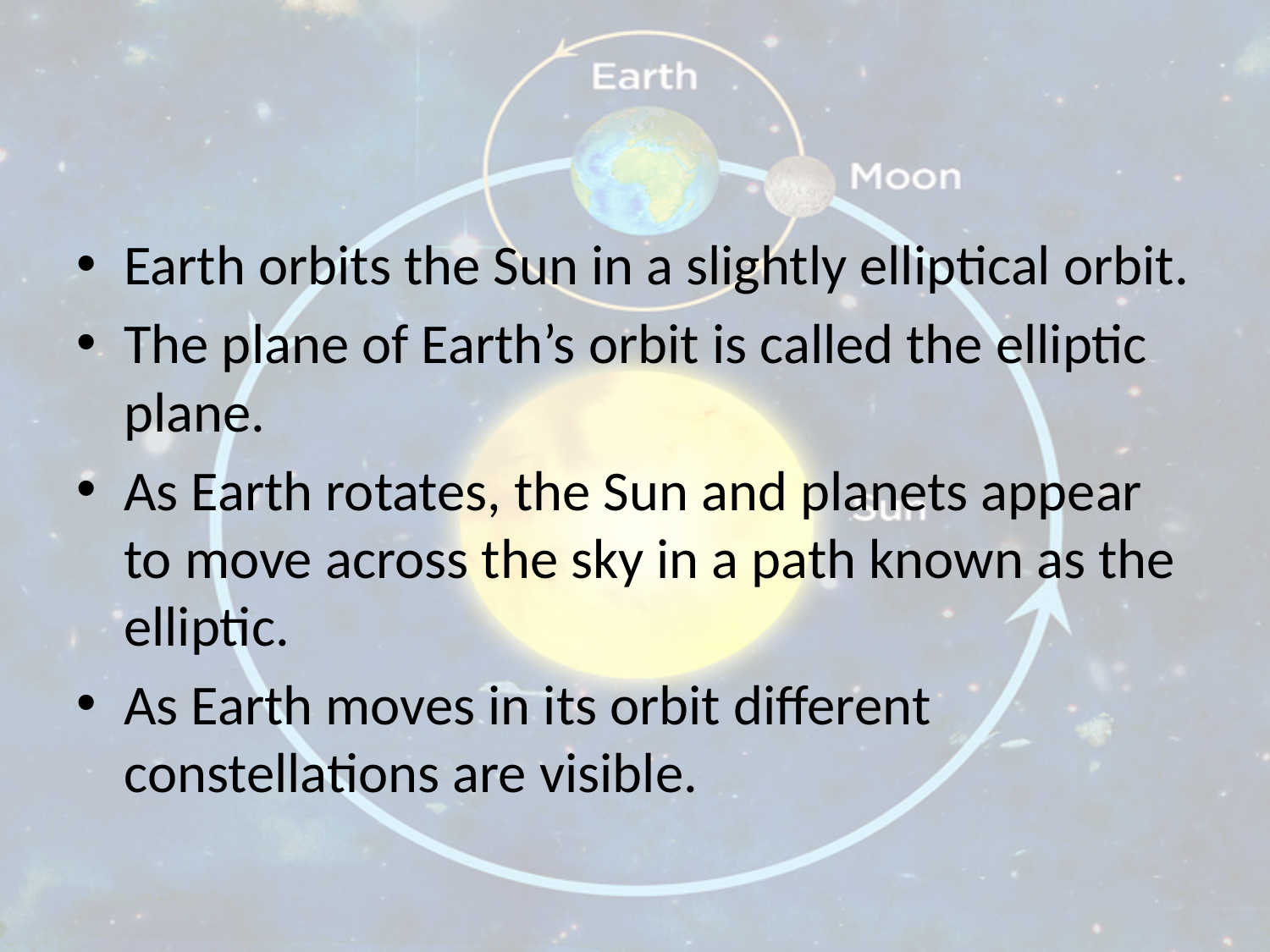

#
Earth orbits the Sun in a slightly elliptical orbit.
The plane of Earth’s orbit is called the elliptic plane.
As Earth rotates, the Sun and planets appear to move across the sky in a path known as the elliptic.
As Earth moves in its orbit different constellations are visible.